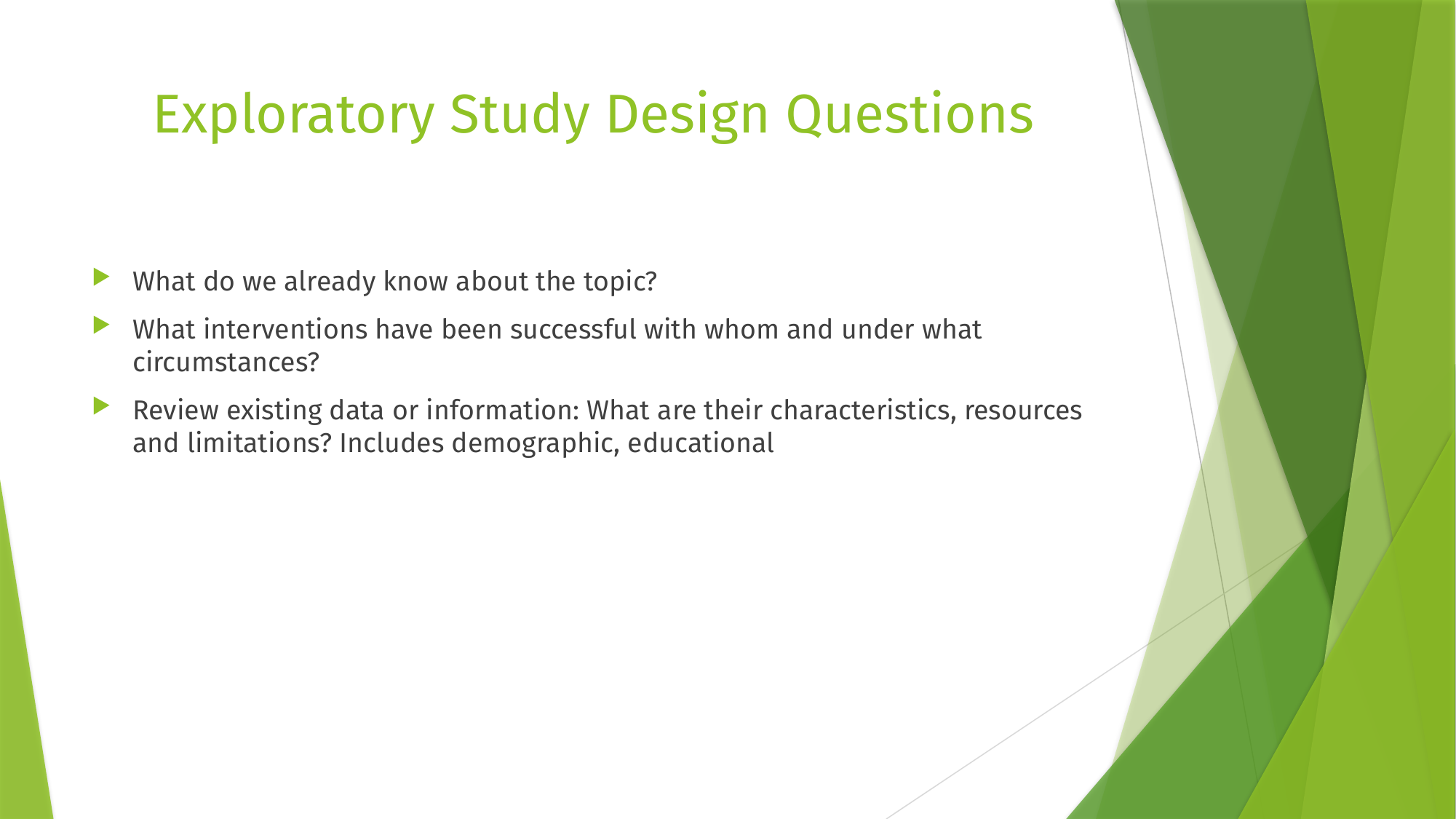

# Exploratory Study Design Questions
What do we already know about the topic?
What interventions have been successful with whom and under what circumstances?
Review existing data or information: What are their characteristics, resources and limitations? Includes demographic, educational